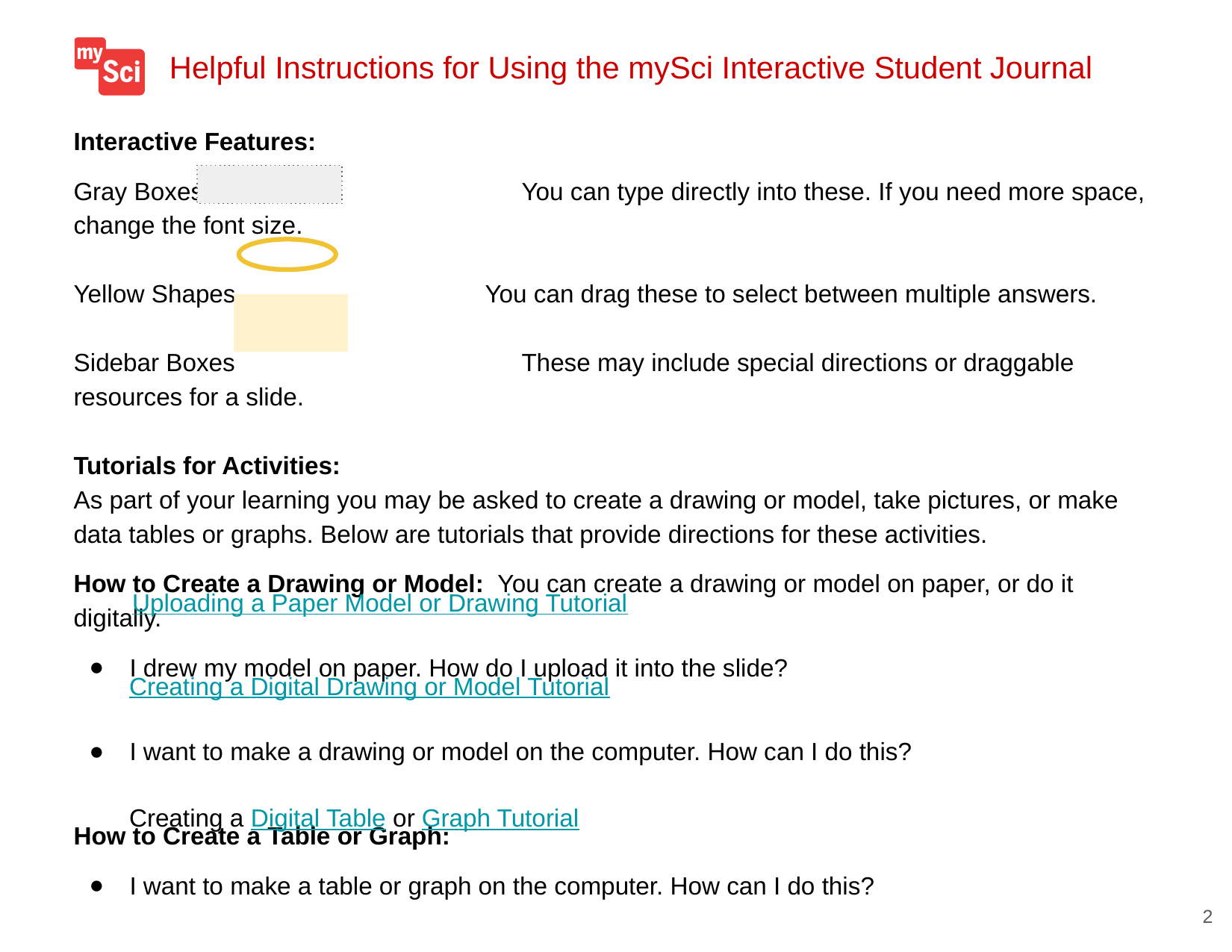

Helpful Instructions for Using the mySci Interactive Student Journal

Uploading a Paper Model or Drawing Tutorial
Creating a Digital Drawing or Model Tutorial
Creating a Digital Table or Graph Tutorial
2